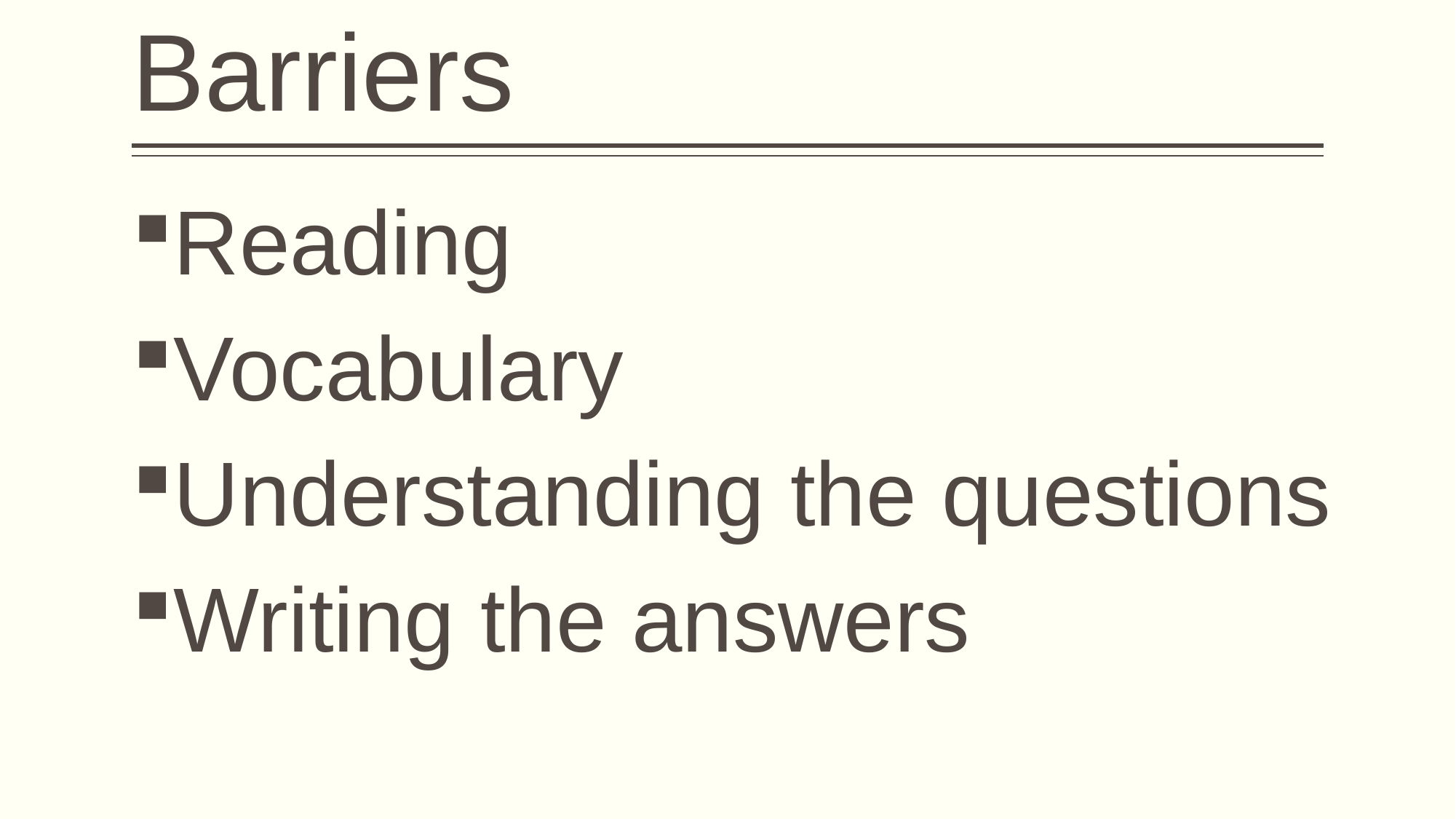

# Barriers
Reading
Vocabulary
Understanding the questions
Writing the answers